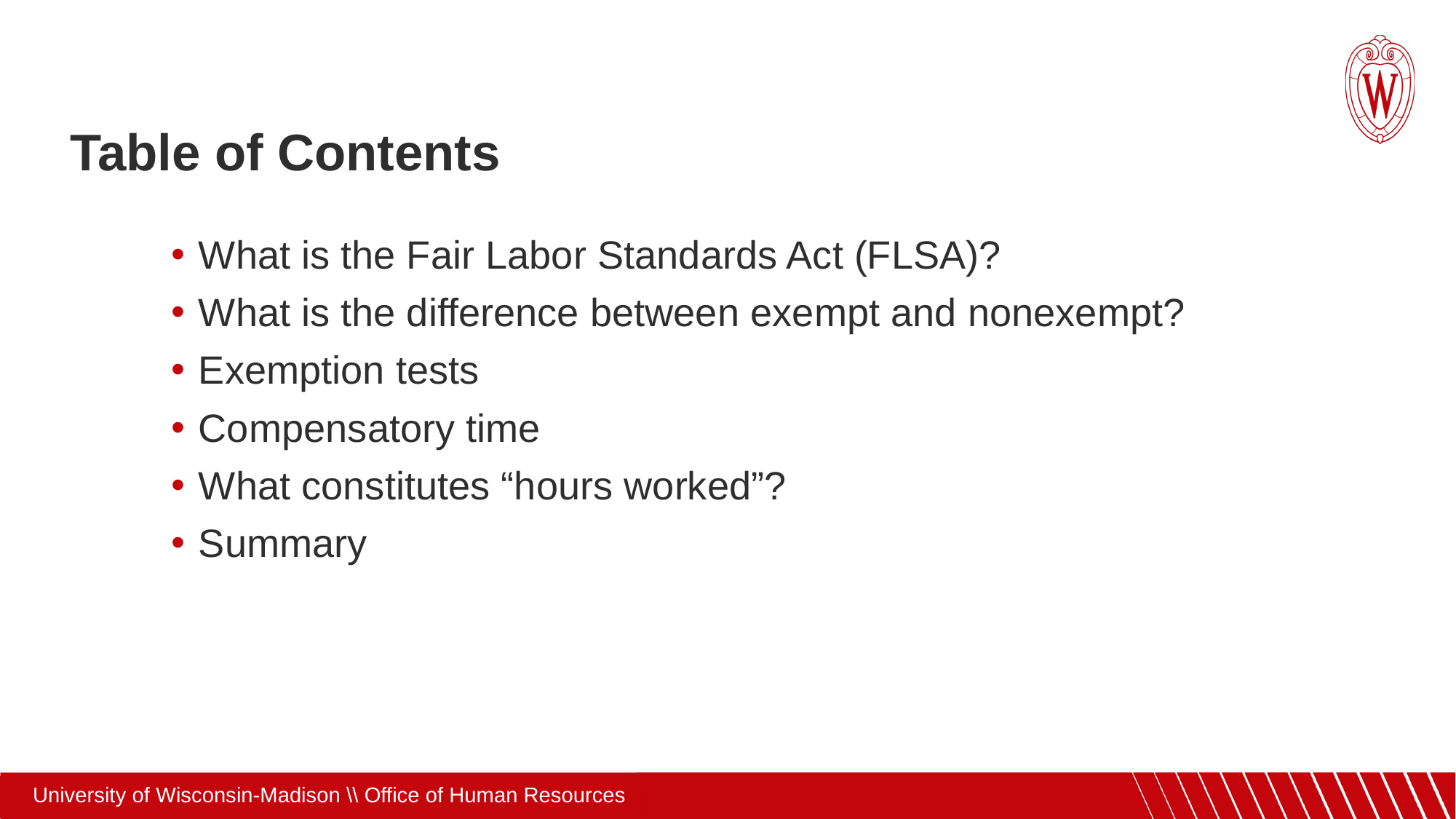

Table of Contents
What is the Fair Labor Standards Act (FLSA)?
What is the difference between exempt and nonexempt?
Exemption tests
Compensatory time
What constitutes “hours worked”?
Summary
University of Wisconsin-Madison \\ Office of Human Resources